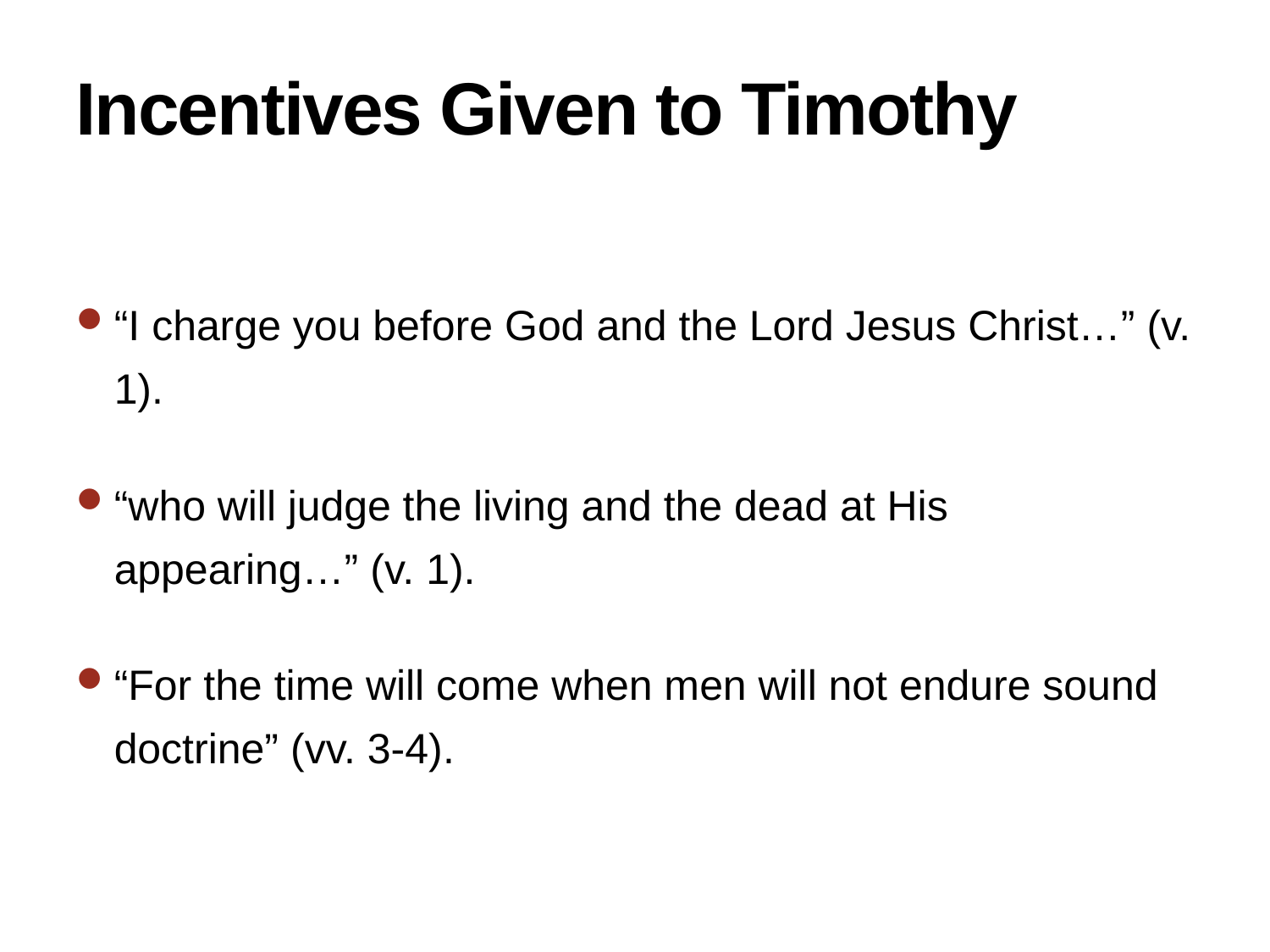

# Incentives Given to Timothy
“I charge you before God and the Lord Jesus Christ…” (v. 1).
“who will judge the living and the dead at His appearing…” (v. 1).
“For the time will come when men will not endure sound doctrine” (vv. 3-4).